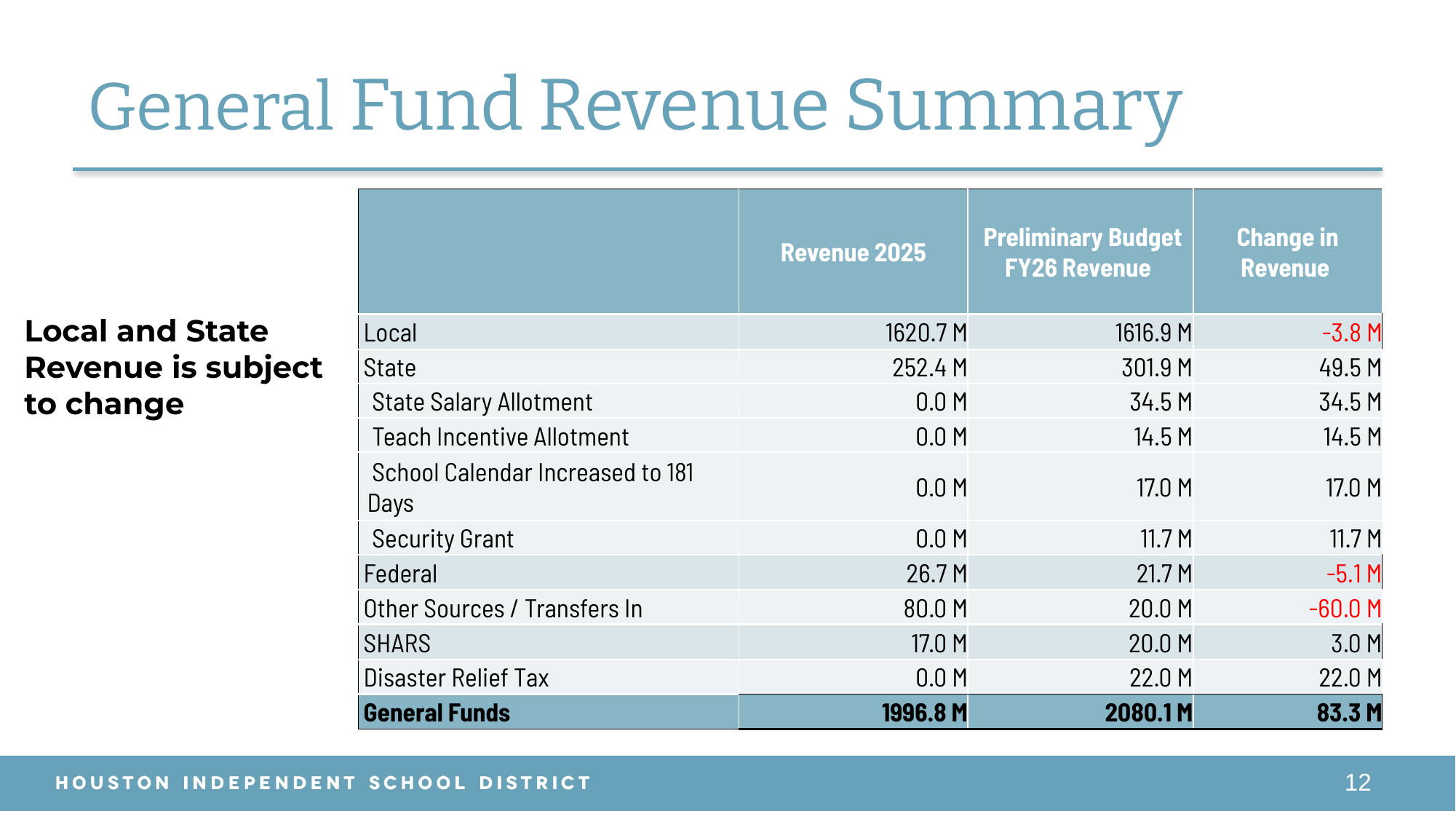

# General Fund Revenue Summary
| ​ | Revenue 2025 | Preliminary Budget FY26 Revenue | Change in Revenue |
| --- | --- | --- | --- |
| Local | 1620.7 M | 1616.9 M | -3.8 M |
| State | 252.4 M | 301.9 M | 49.5 M |
| State Salary Allotment | 0.0 M | 34.5 M | 34.5 M |
| Teach Incentive Allotment | 0.0 M | 14.5 M | 14.5 M |
| School Calendar Increased to 181 Days | 0.0 M | 17.0 M | 17.0 M |
| Security Grant | 0.0 M | 11.7 M | 11.7 M |
| Federal | 26.7 M | 21.7 M | -5.1 M |
| Other​ Sources / Transfers In | 80.0 M | 20.0 M | -60.0 M |
| SHARS | 17.0 M | 20.0 M | 3.0 M |
| Disaster Relief Tax | 0.0 M | 22.0 M | 22.0 M |
| General Funds​ | 1996.8 M | 2080.1 M | 83.3 M |
Local and State Revenue is subject to change

12